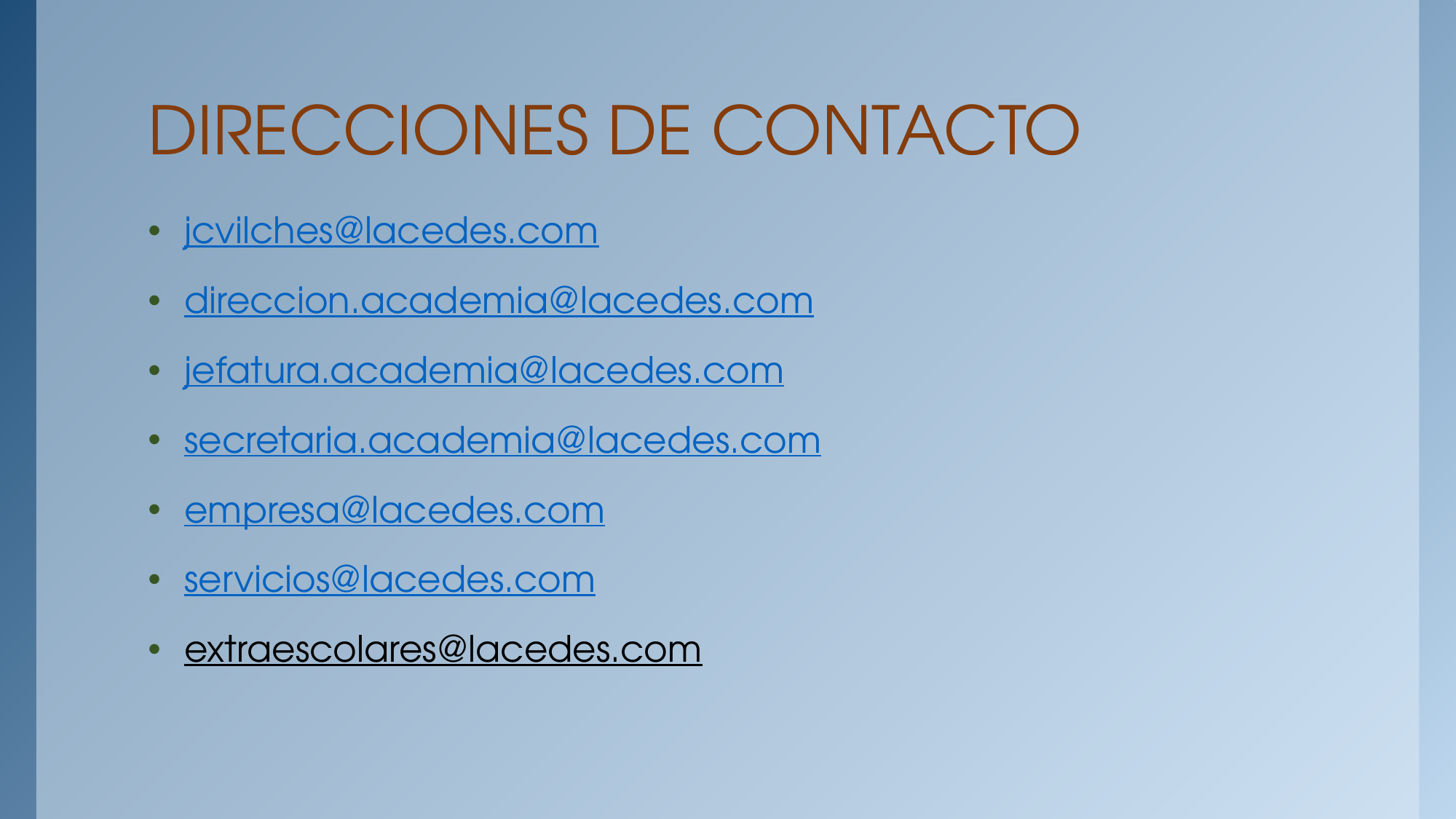

# DIRECCIONES DE CONTACTO
jcvilches@lacedes.com
direccion.academia@lacedes.com
jefatura.academia@lacedes.com
secretaria.academia@lacedes.com
empresa@lacedes.com
servicios@lacedes.com
extraescolares@lacedes.com